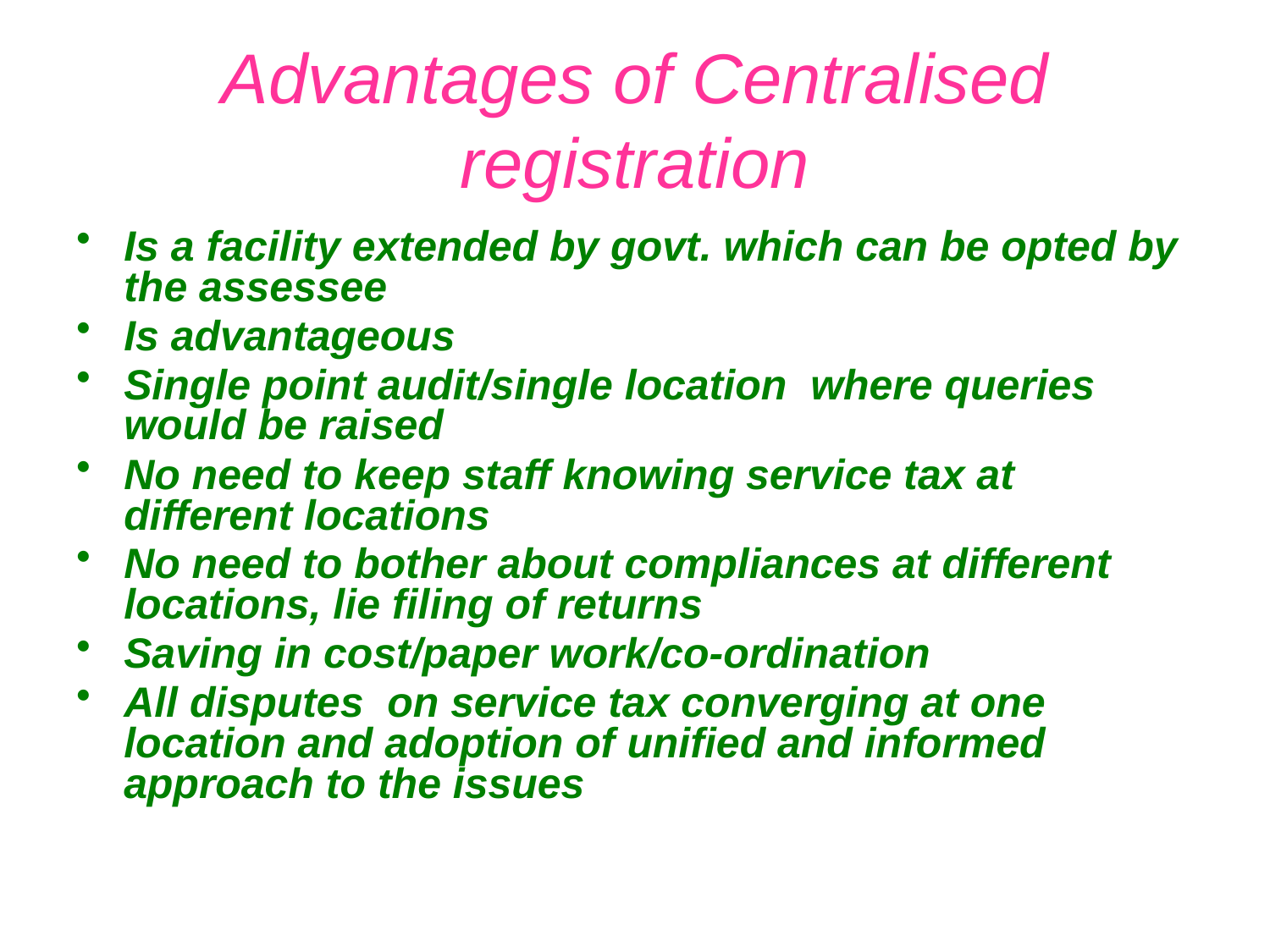

# Advantages of Centralised registration
Is a facility extended by govt. which can be opted by the assessee
Is advantageous
Single point audit/single location  where queries would be raised
No need to keep staff knowing service tax at different locations
No need to bother about compliances at different locations, lie filing of returns
Saving in cost/paper work/co-ordination
All disputes  on service tax converging at one location and adoption of unified and informed approach to the issues